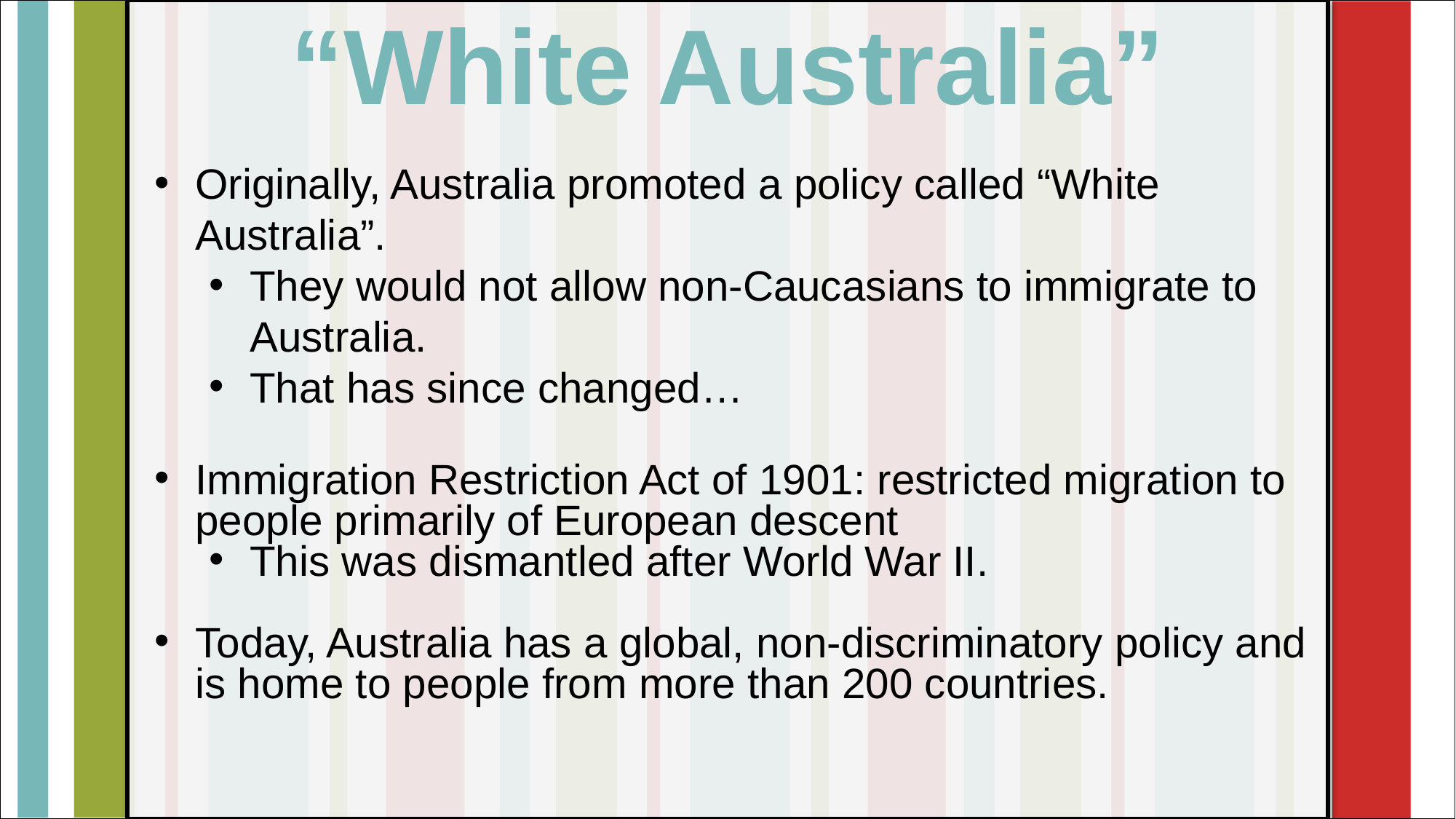

“White Australia”
#
Originally, Australia promoted a policy called “White Australia”.
They would not allow non-Caucasians to immigrate to Australia.
That has since changed…

Immigration Restriction Act of 1901: restricted migration to people primarily of European descent
This was dismantled after World War II.

Today, Australia has a global, non-discriminatory policy and is home to people from more than 200 countries.